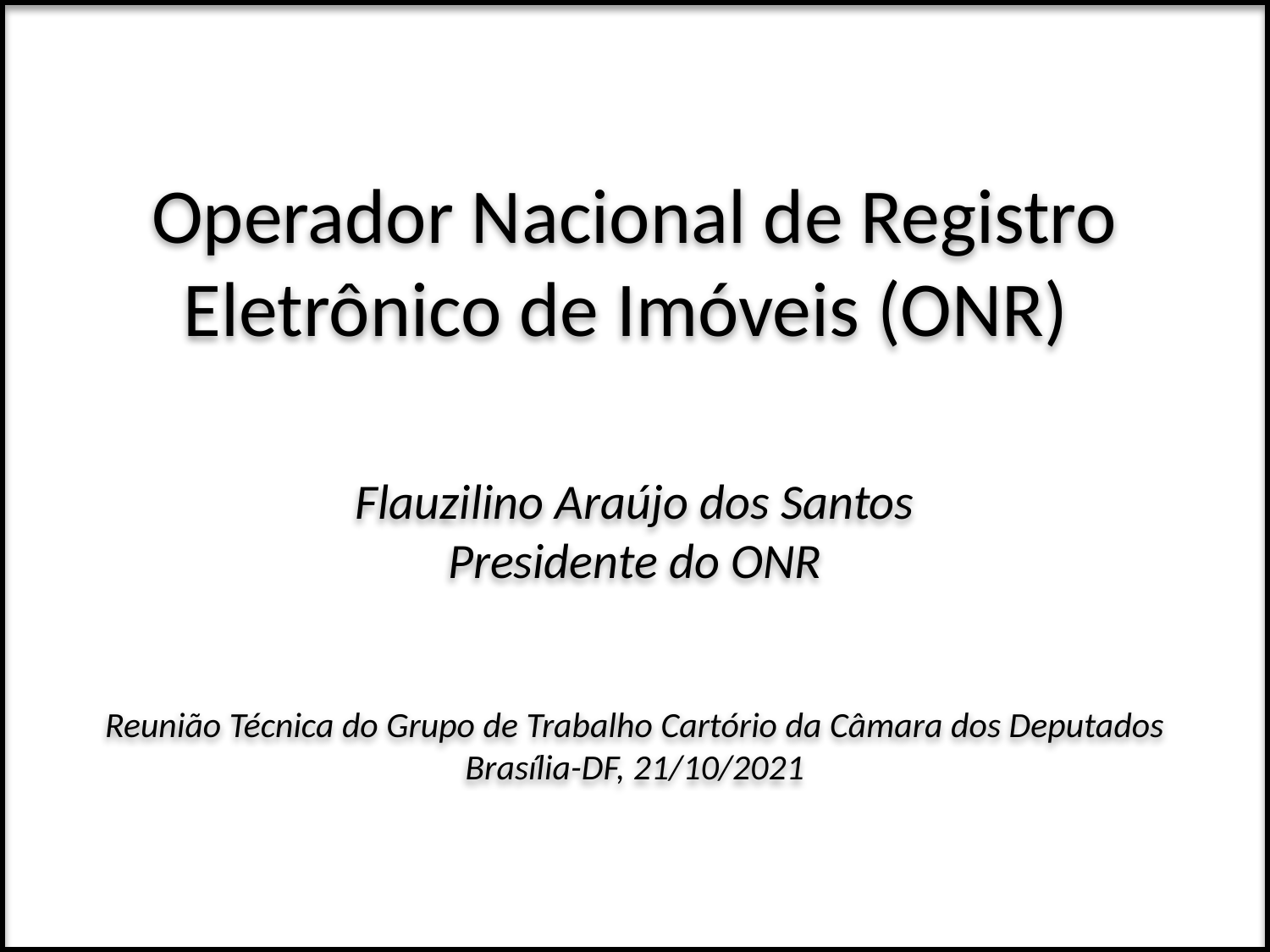

# Operador Nacional de Registro Eletrônico de Imóveis (ONR) Flauzilino Araújo dos Santos Presidente do ONR Reunião Técnica do Grupo de Trabalho Cartório da Câmara dos Deputados Brasília-DF, 21/10/2021